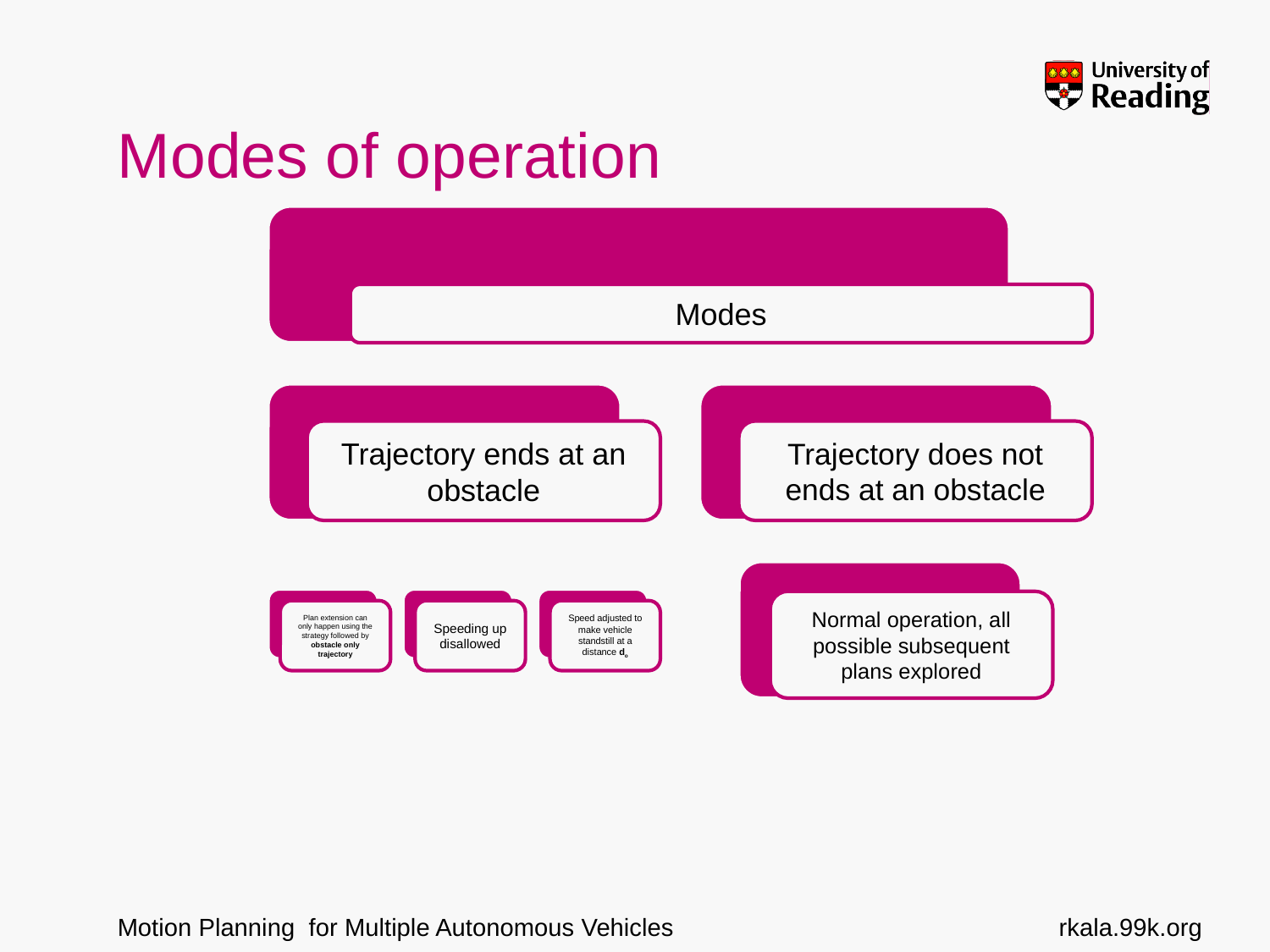

# Modes of operation
Modes
Trajectory ends at an obstacle
Trajectory does not ends at an obstacle
Normal operation, all possible subsequent plans explored
Plan extension can only happen using the strategy followed by obstacle only trajectory
Speeding up disallowed
Speed adjusted to make vehicle standstill at a distance do
rkala.99k.org